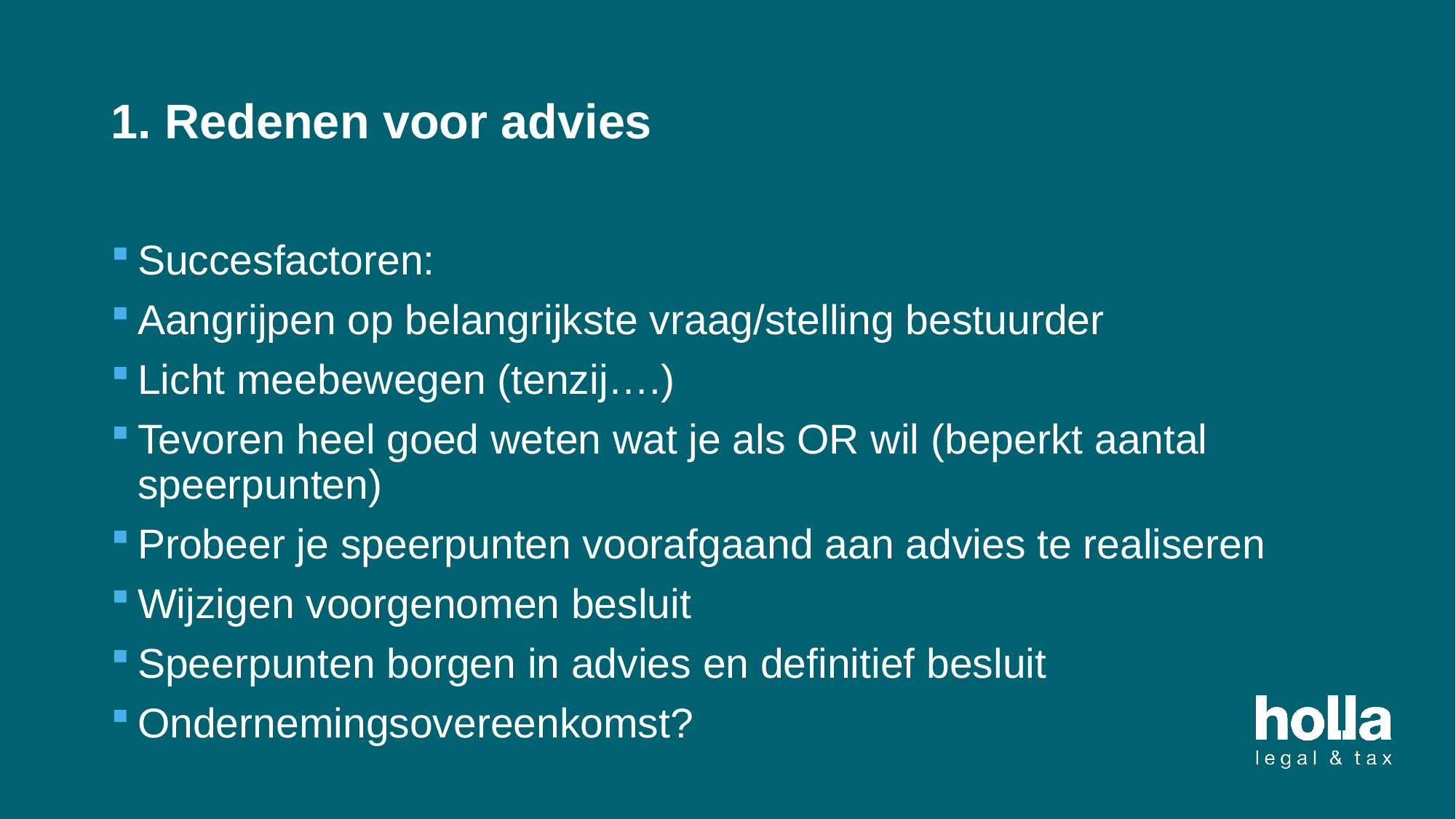

# 1. Redenen voor advies

Succesfactoren:
Aangrijpen op belangrijkste vraag/stelling bestuurder
Licht meebewegen (tenzij….)
Tevoren heel goed weten wat je als OR wil (beperkt aantal speerpunten)
Probeer je speerpunten voorafgaand aan advies te realiseren
Wijzigen voorgenomen besluit
Speerpunten borgen in advies en definitief besluit
Ondernemingsovereenkomst?